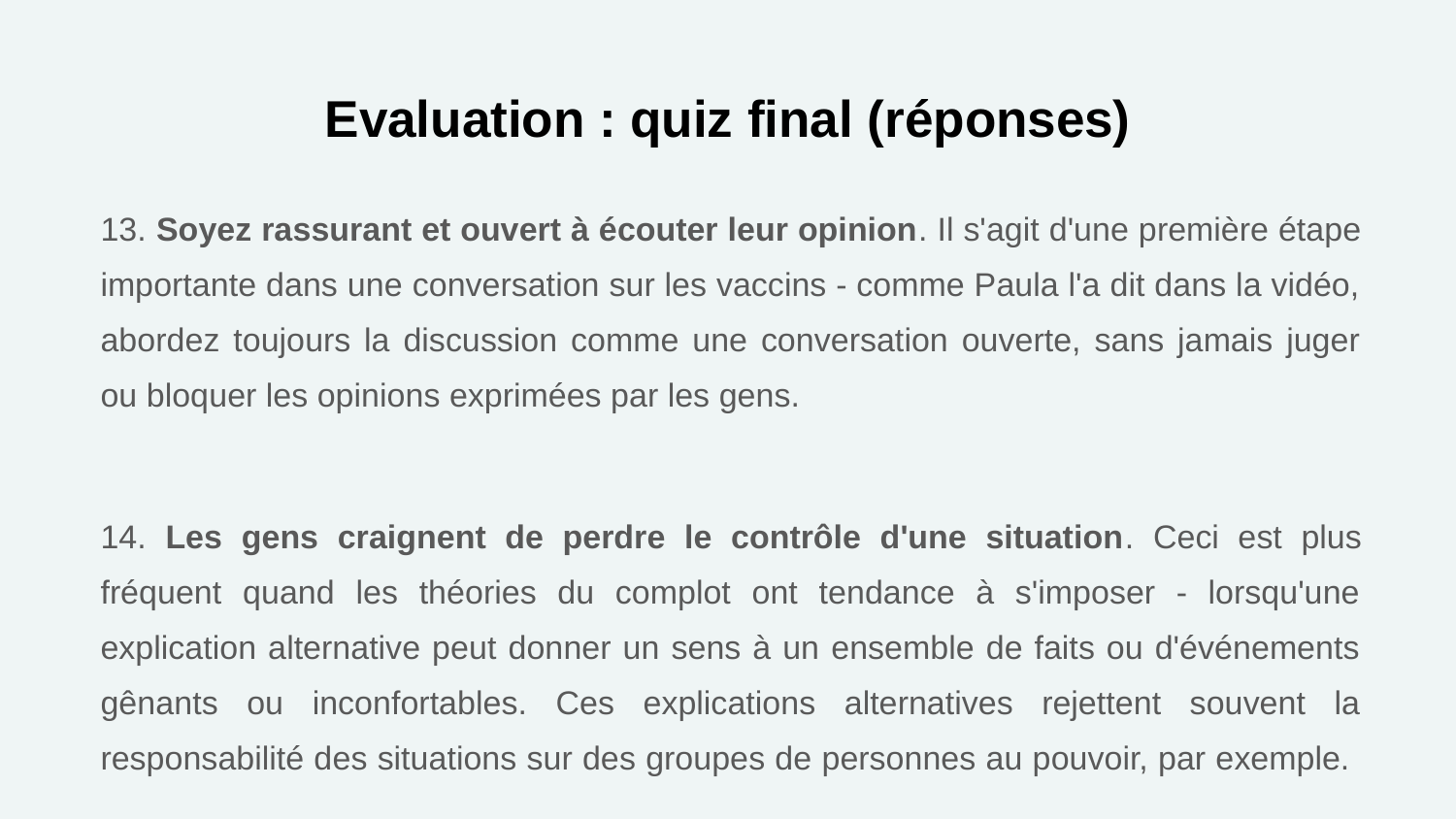

# Evaluation : quiz final (réponses)
13. Soyez rassurant et ouvert à écouter leur opinion. Il s'agit d'une première étape importante dans une conversation sur les vaccins - comme Paula l'a dit dans la vidéo, abordez toujours la discussion comme une conversation ouverte, sans jamais juger ou bloquer les opinions exprimées par les gens.

14. Les gens craignent de perdre le contrôle d'une situation. Ceci est plus fréquent quand les théories du complot ont tendance à s'imposer - lorsqu'une explication alternative peut donner un sens à un ensemble de faits ou d'événements gênants ou inconfortables. Ces explications alternatives rejettent souvent la responsabilité des situations sur des groupes de personnes au pouvoir, par exemple.